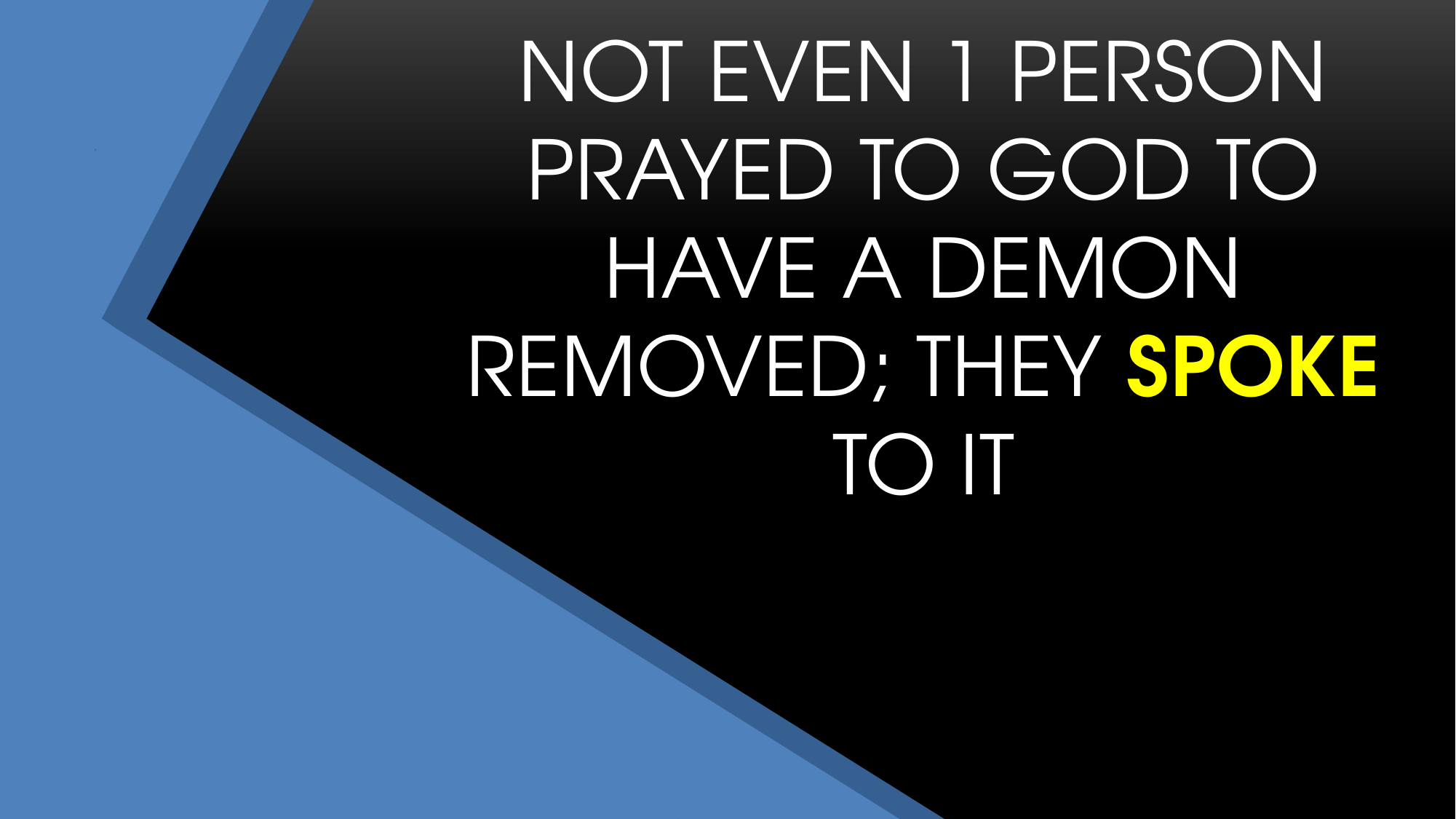

# NOT EVEN 1 PERSON PRAYED TO GOD TO HAVE A DEMON REMOVED; THEY SPOKE TO IT